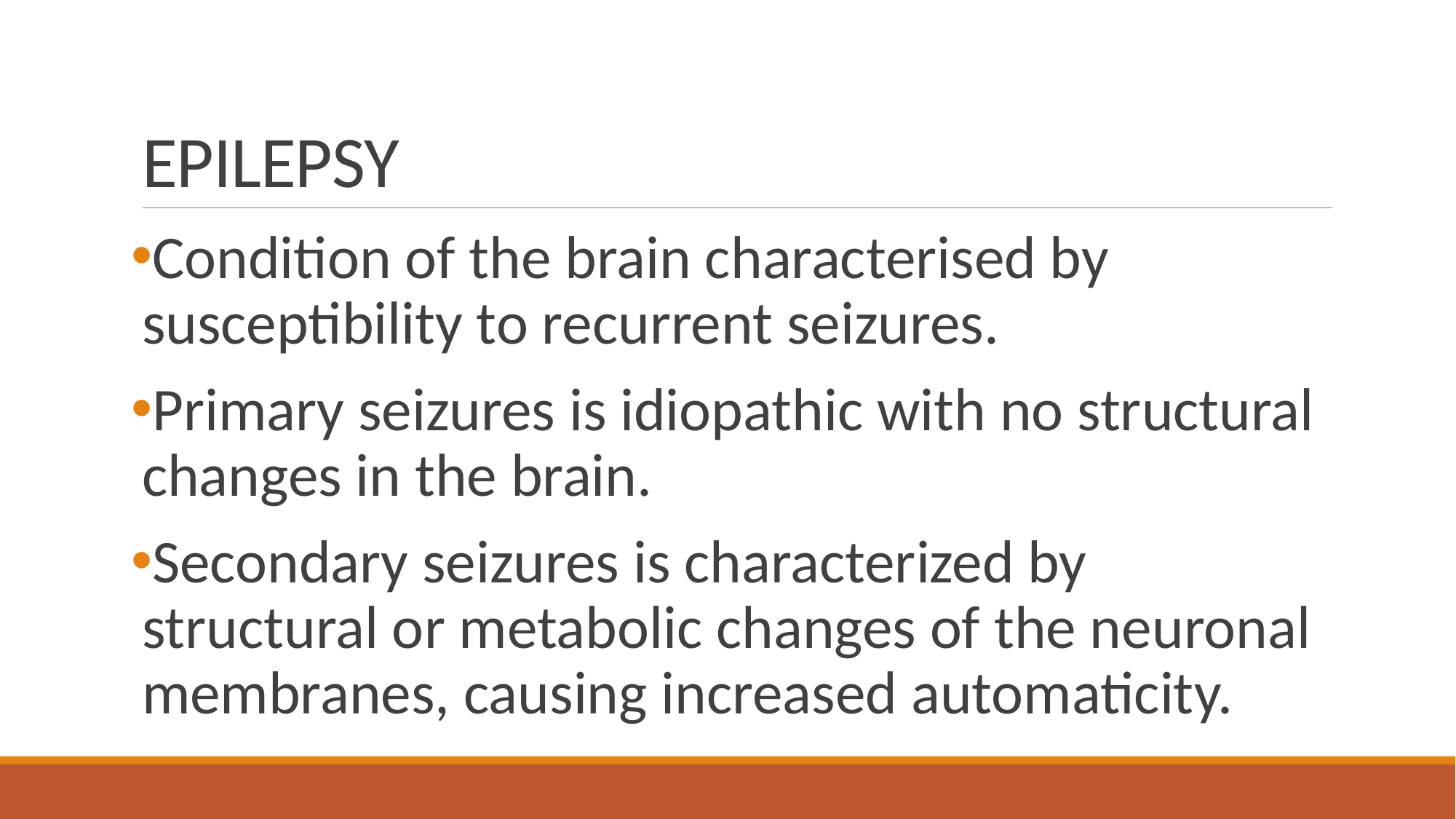

# EPILEPSY
Condition of the brain characterised by susceptibility to recurrent seizures.
Primary seizures is idiopathic with no structural changes in the brain.
Secondary seizures is characterized by structural or metabolic changes of the neuronal membranes, causing increased automaticity.